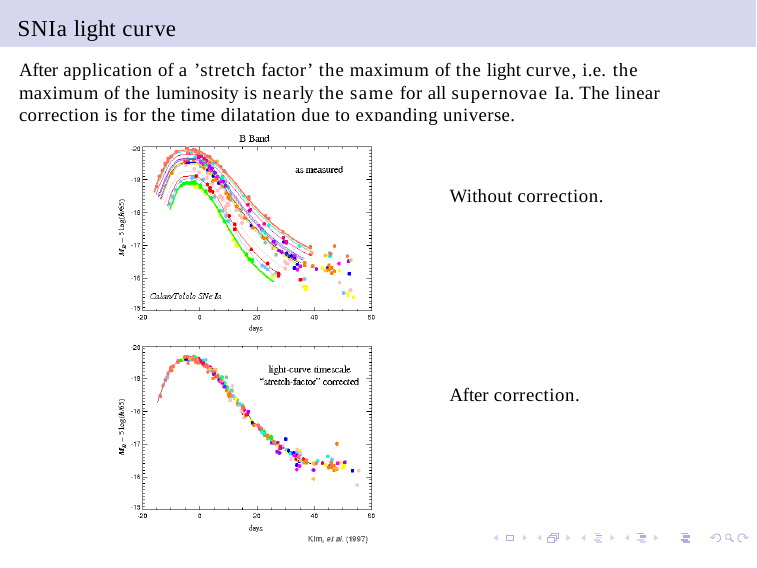

# SNIa light curve
After application of a ’stretch factor’ the maximum of the light curve, i.e. the maximum of the luminosity is nearly the same for all supernovae Ia. The linear correction is for the time dilatation due to expanding universe.

Without correction.
After correction.